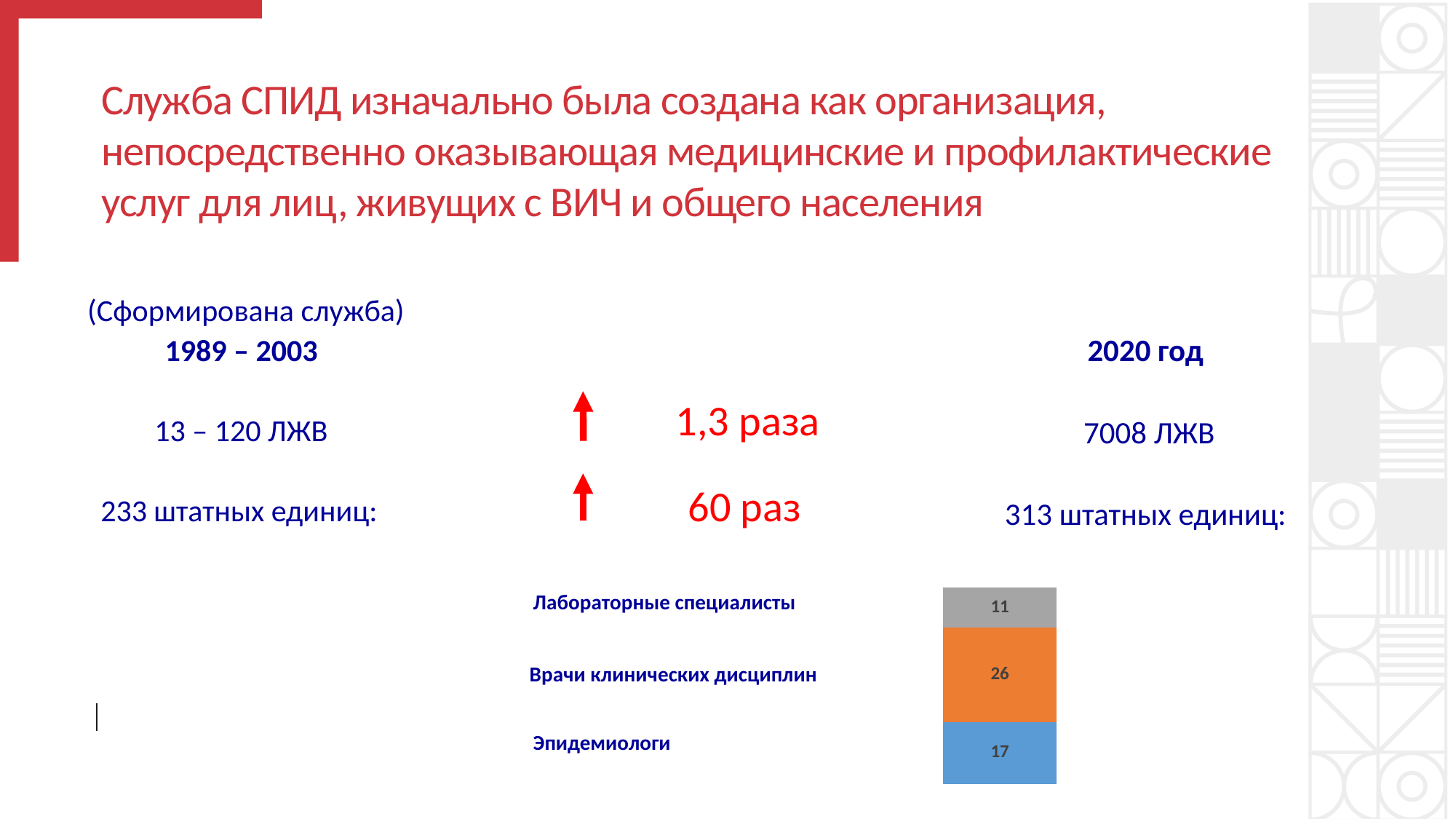

# Служба СПИД изначально была создана как организация, непосредственно оказывающая медицинские и профилактические услуг для лиц, живущих с ВИЧ и общего населения
  (Сформирована служба)
1989 – 2003

13 – 120 ЛЖВ

233 штатных единиц:

2020 год

7008 ЛЖВ

313 штатных единиц:
 1,3 раза
 60 раз

### Chart

| Category | Эпидемиологи | Врачи клинических дисциплин | Лабораторные специалисты |
|---|---|---|---|
| Категория 1 | 17.0 | 26.0 | 11.0 |
Лабораторные специалисты
Врачи клинических дисциплин

Эпидемиологи